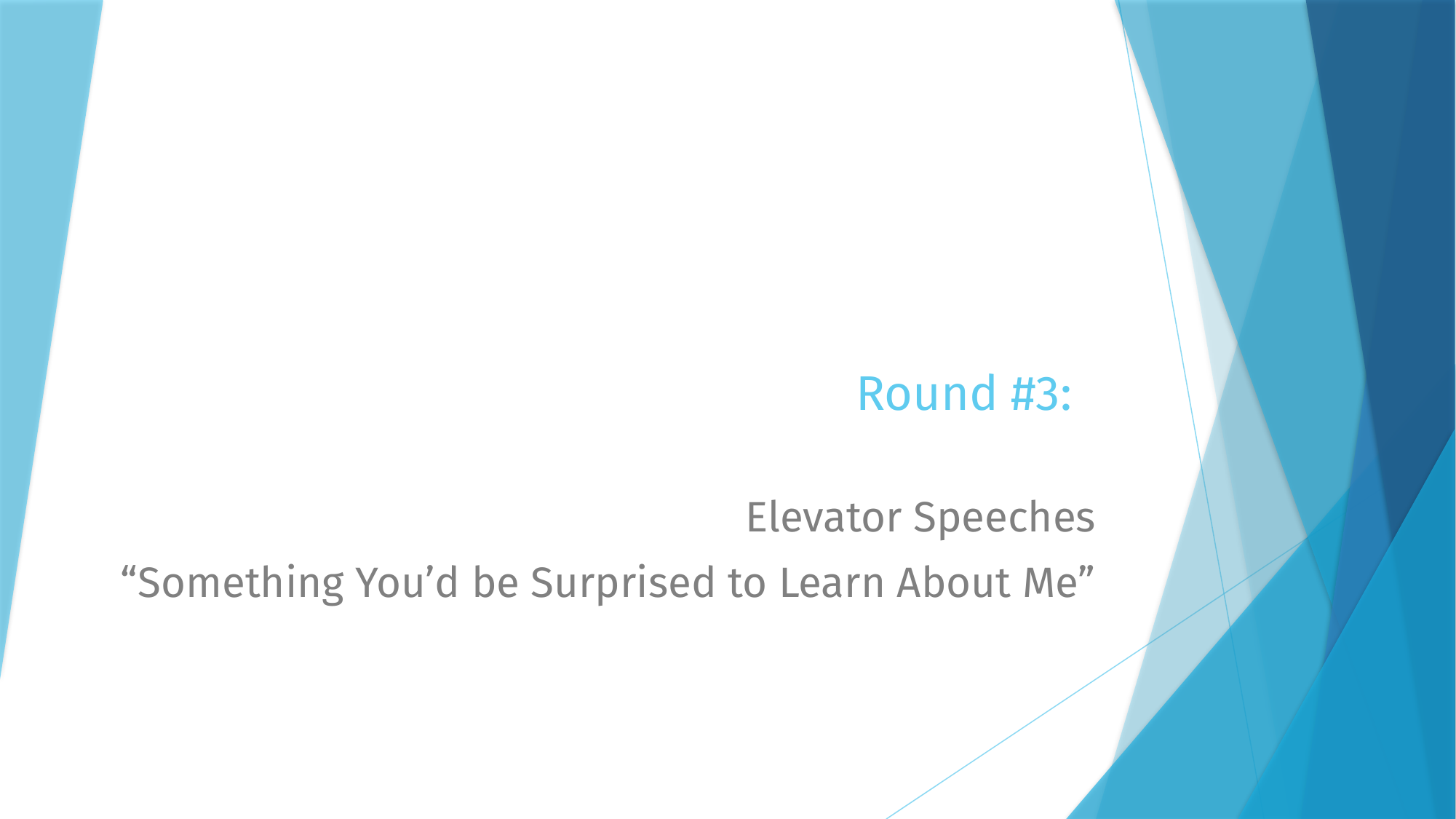

# Round #3:
Elevator Speeches
“Something You’d be Surprised to Learn About Me”